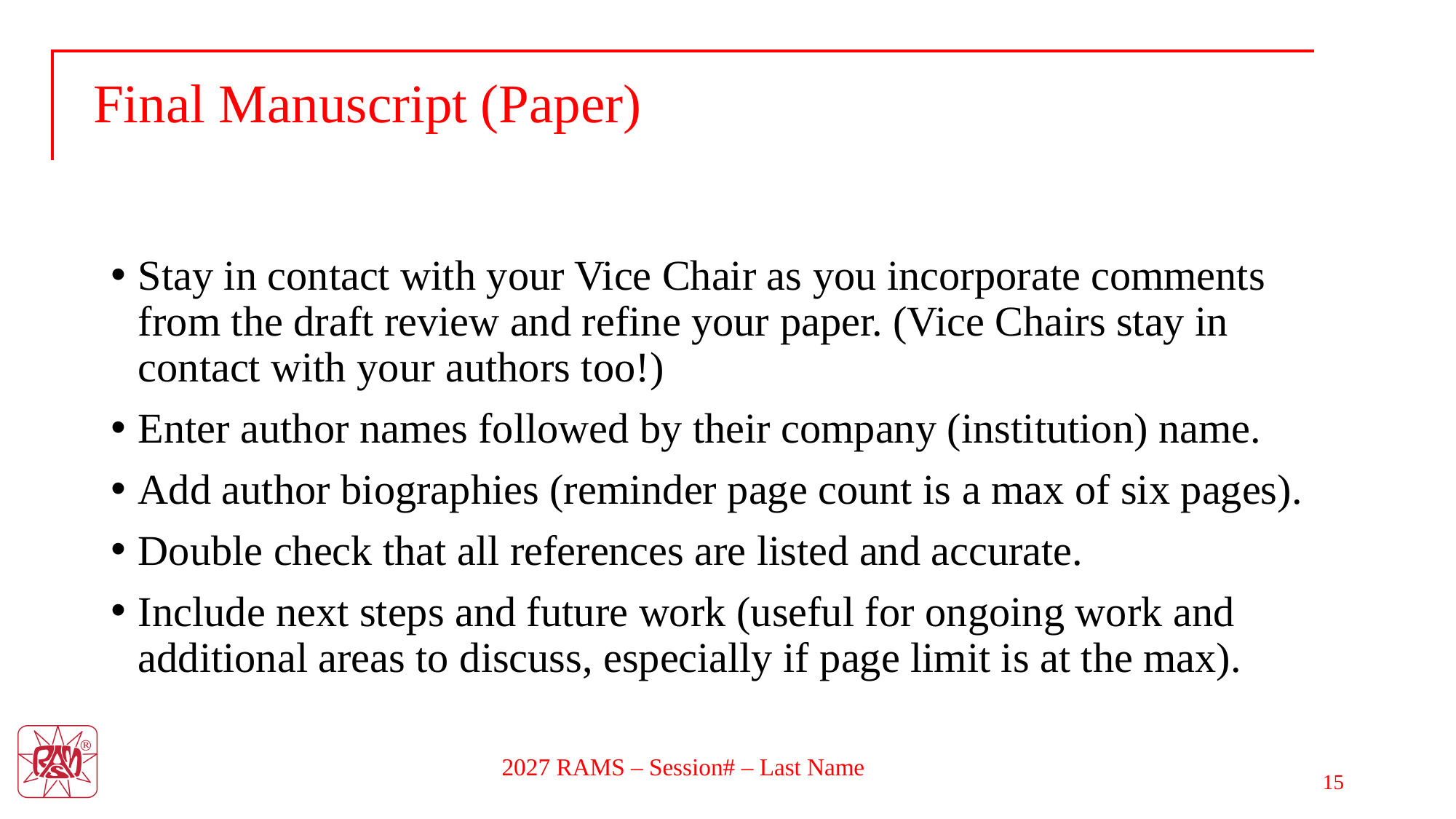

# Final Manuscript (Paper)
Stay in contact with your Vice Chair as you incorporate comments from the draft review and refine your paper. (Vice Chairs stay in contact with your authors too!)
Enter author names followed by their company (institution) name.
Add author biographies (reminder page count is a max of six pages).
Double check that all references are listed and accurate.
Include next steps and future work (useful for ongoing work and additional areas to discuss, especially if page limit is at the max).
15